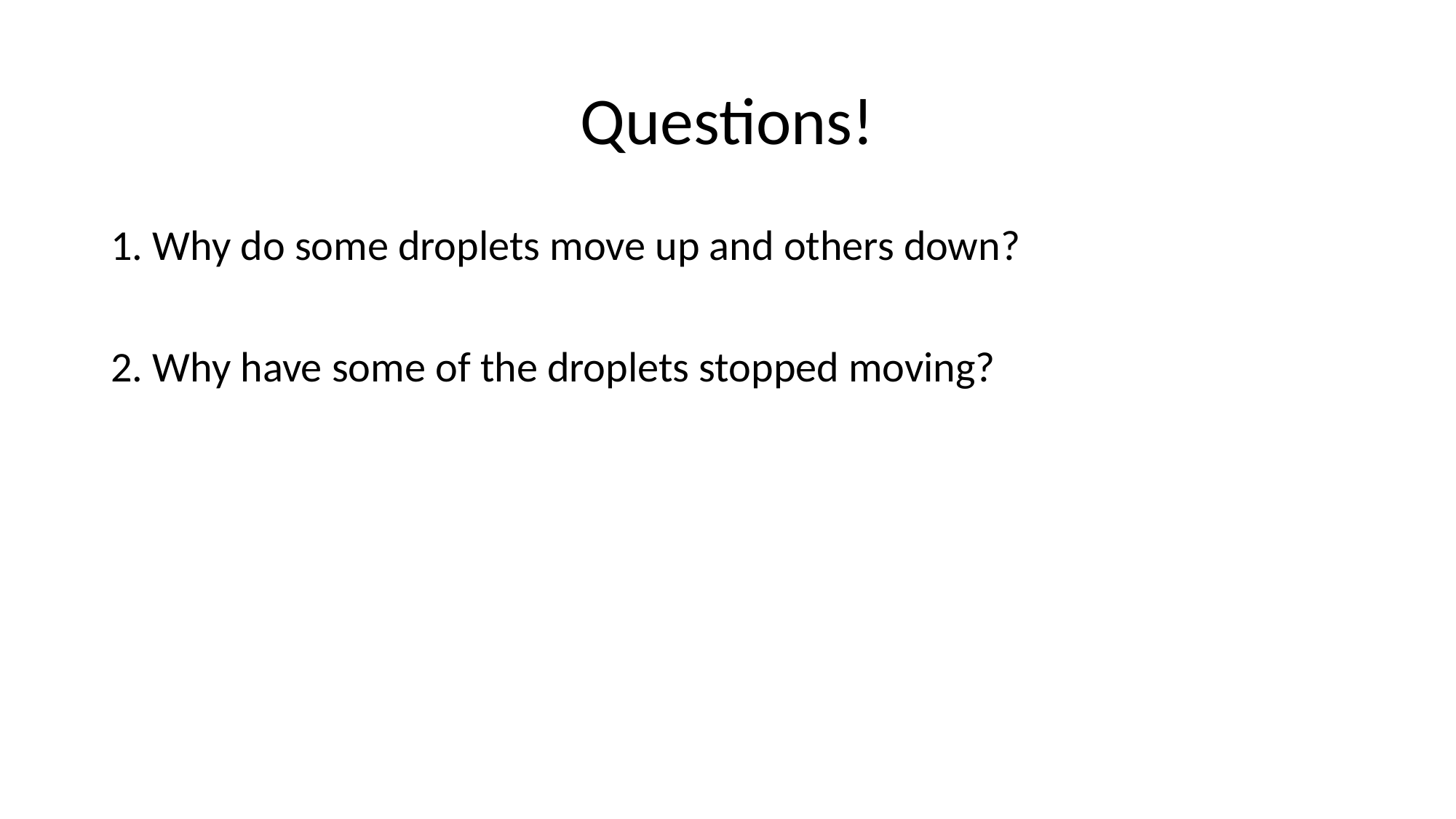

# Questions!
1. Why do some droplets move up and others down?

2. Why have some of the droplets stopped moving?